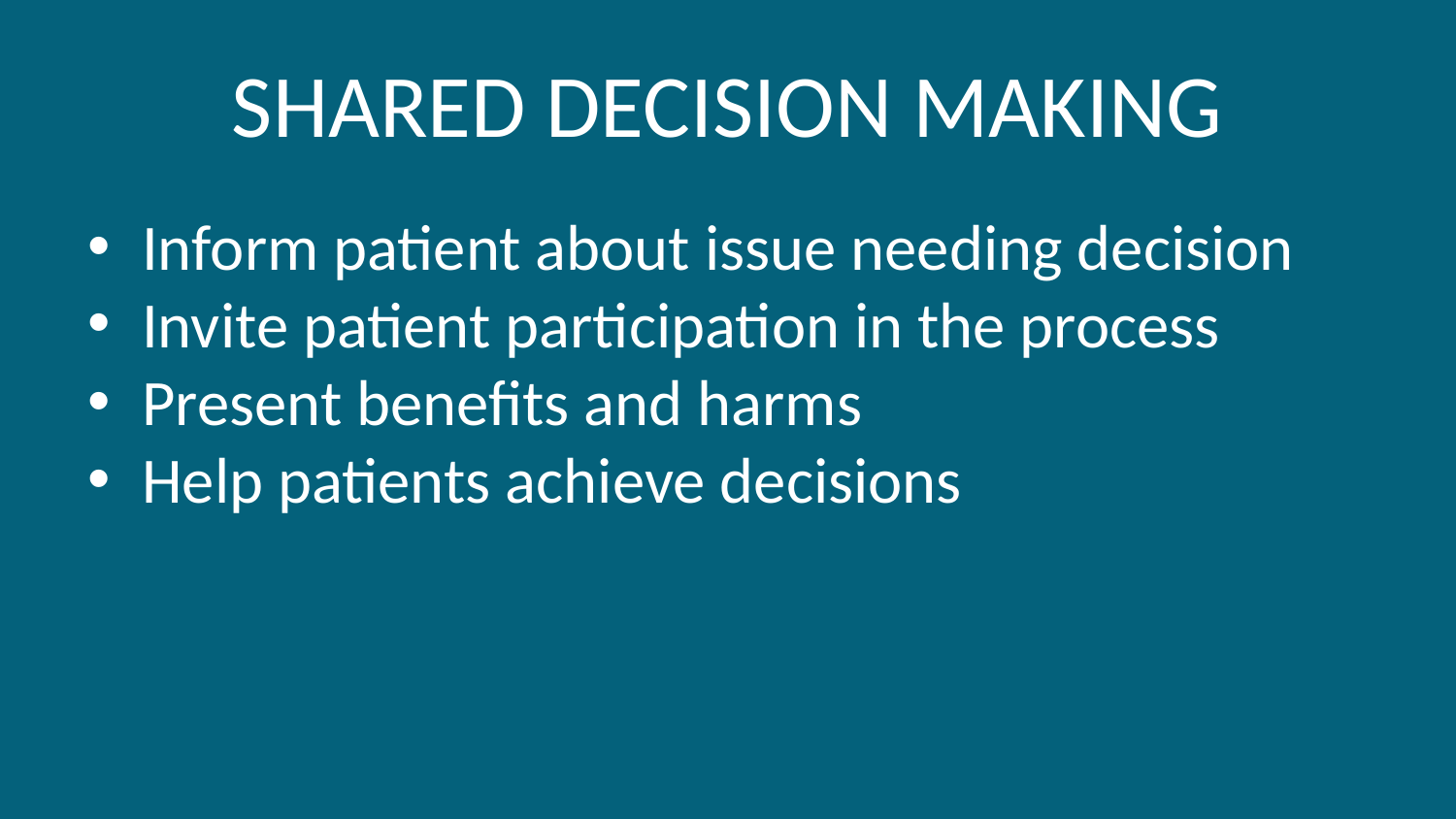

# SHARED DECISION MAKING
Inform patient about issue needing decision
Invite patient participation in the process
Present benefits and harms
Help patients achieve decisions